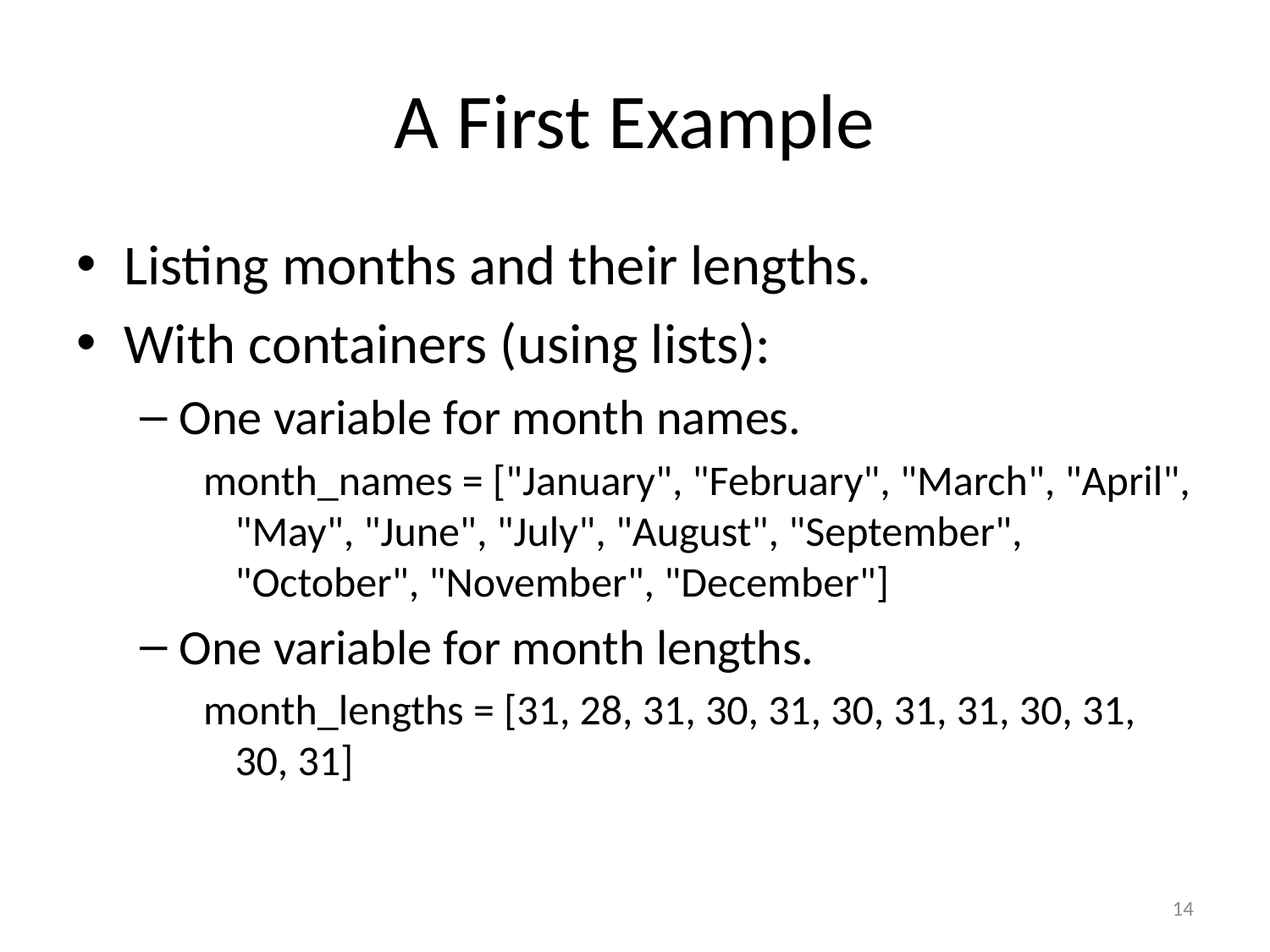

# A First Example
Listing months and their lengths.
With containers (using lists):
One variable for month names.
month_names = ["January", "February", "March", "April", "May", "June", "July", "August", "September", "October", "November", "December"]
One variable for month lengths.
month_lengths = [31, 28, 31, 30, 31, 30, 31, 31, 30, 31, 30, 31]

14